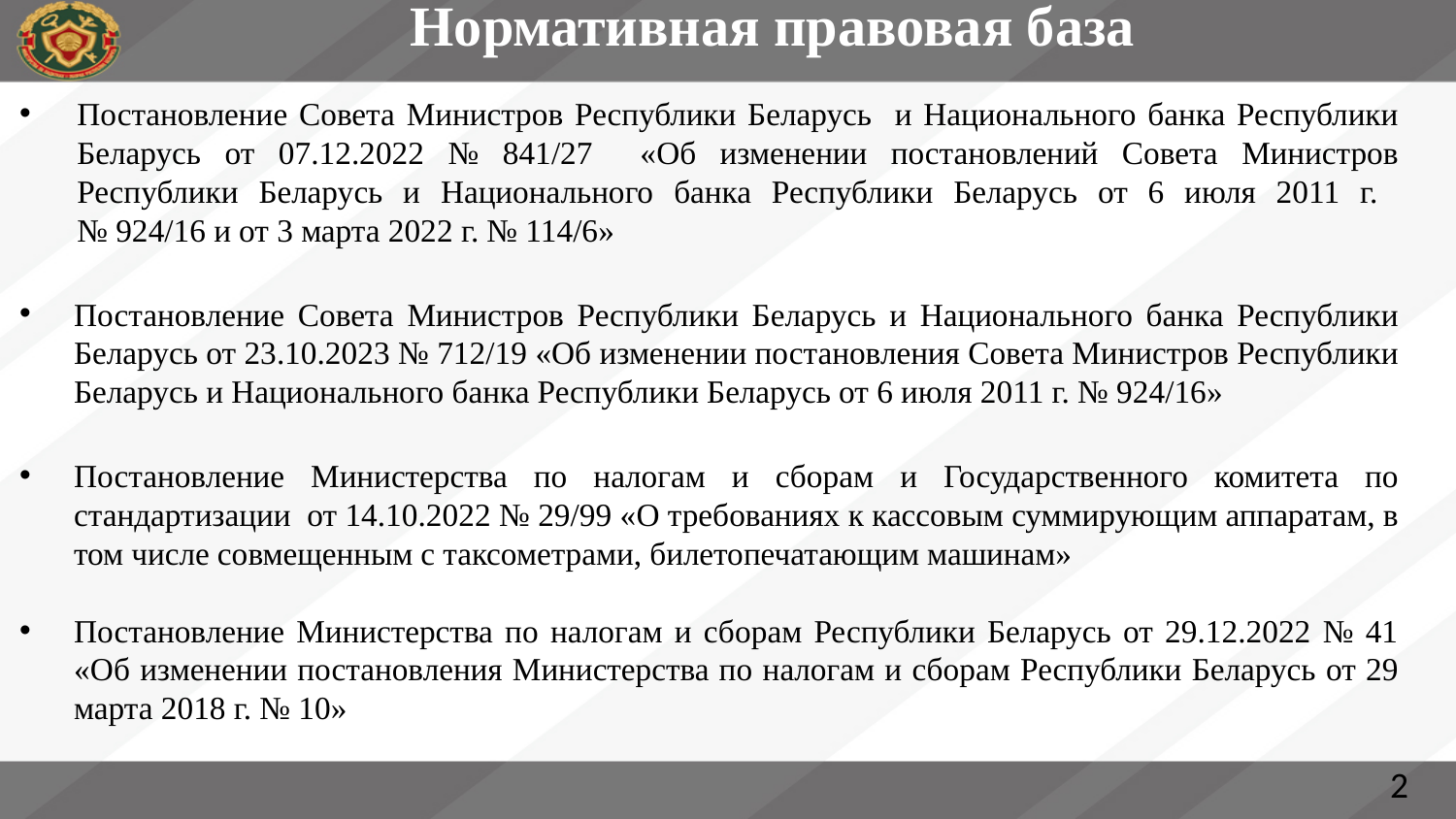

# Нормативная правовая база

Постановление Совета Министров Республики Беларусь  и Национального банка Республики Беларусь от 07.12.2022 № 841/27  «Об изменении постановлений Совета Министров Республики Беларусь и Национального банка Республики Беларусь от 6 июля 2011 г.
№ 924/16 и от 3 марта 2022 г. № 114/6»

Постановление Совета Министров Республики Беларусь и Национального банка Республики Беларусь от 23.10.2023 № 712/19 «Об изменении постановления Совета Министров Республики Беларусь и Национального банка Республики Беларусь от 6 июля 2011 г. № 924/16»

Постановление Министерства по налогам и сборам и Государственного комитета по стандартизации  от 14.10.2022 № 29/99 «О требованиях к кассовым суммирующим аппаратам, в том числе совмещенным с таксометрами, билетопечатающим машинам»

Постановление Министерства по налогам и сборам Республики Беларусь от 29.12.2022 № 41 «Об изменении постановления Министерства по налогам и сборам Республики Беларусь от 29 марта 2018 г. № 10»

2